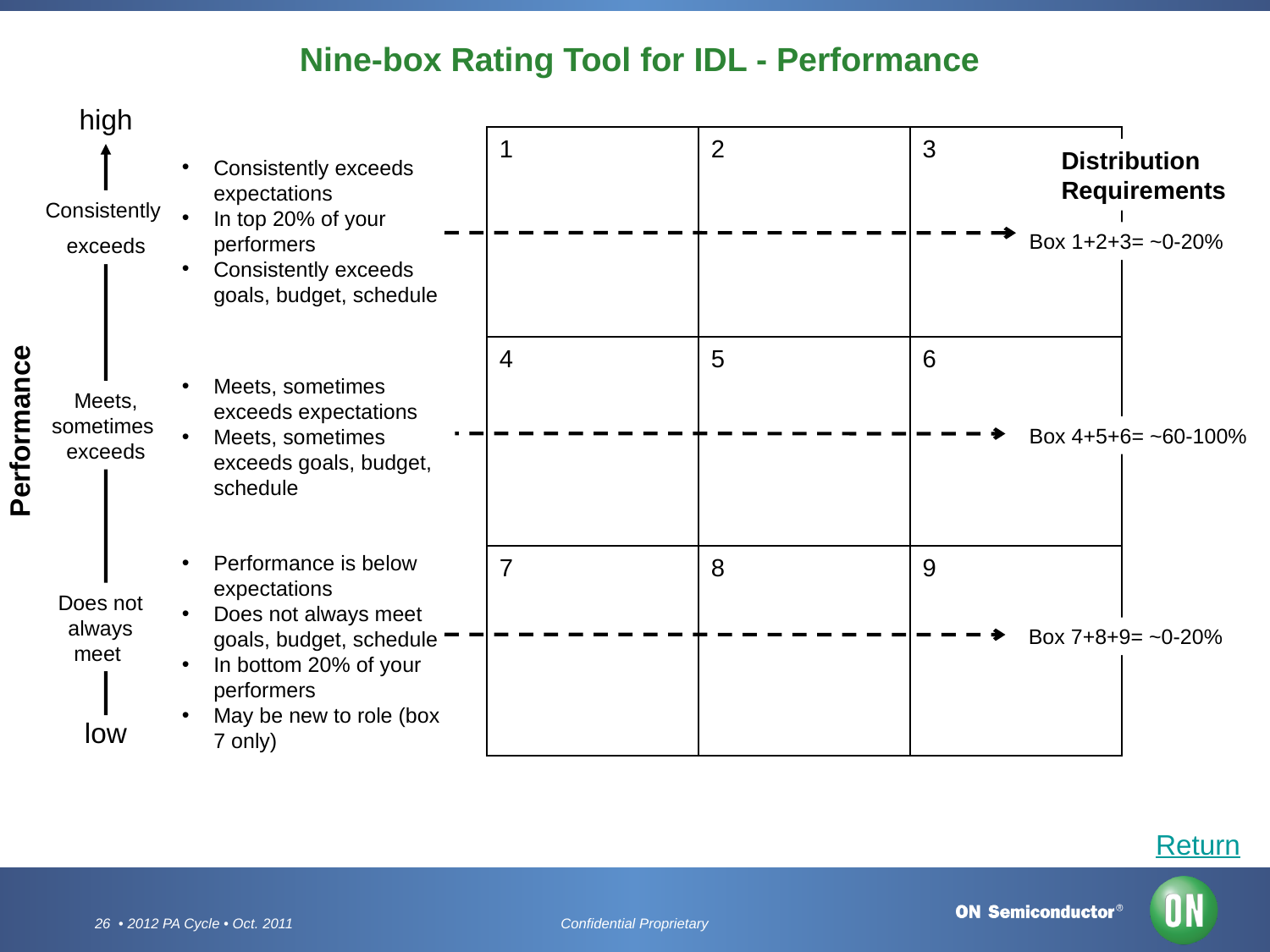

# Nine-box Rating Tool for IDL - Performance
high
1
2
3
4
5
6
7
8
9

Distribution
Requirements

Consistently exceeds expectations
In top 20% of your performers
Consistently exceeds goals, budget, schedule
Consistently
exceeds
Box 1+2+3= ~0-20%
Meets, sometimes exceeds expectations
Meets, sometimes exceeds goals, budget, schedule
Meets, sometimes  exceeds
Performance
Box 4+5+6= ~60-100%
Performance is below expectations
Does not always meet goals, budget, schedule
In bottom 20% of your performers
May be new to role (box 7 only)
Does not always meet
Box 7+8+9= ~0-20%
low
Return